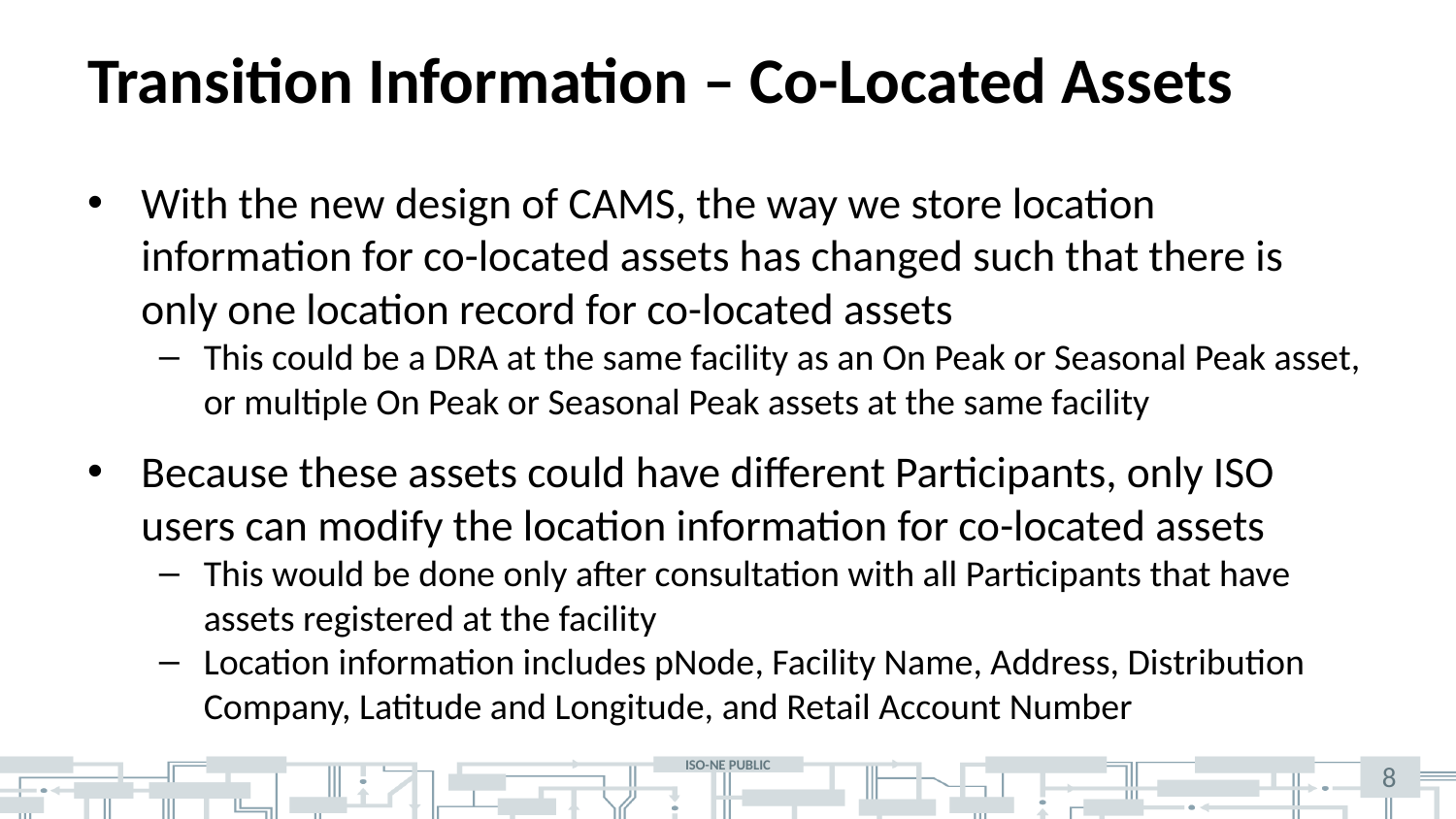

# Transition Information – Co-Located Assets
With the new design of CAMS, the way we store location information for co-located assets has changed such that there is only one location record for co-located assets
This could be a DRA at the same facility as an On Peak or Seasonal Peak asset, or multiple On Peak or Seasonal Peak assets at the same facility
Because these assets could have different Participants, only ISO users can modify the location information for co-located assets
This would be done only after consultation with all Participants that have assets registered at the facility
Location information includes pNode, Facility Name, Address, Distribution Company, Latitude and Longitude, and Retail Account Number
8